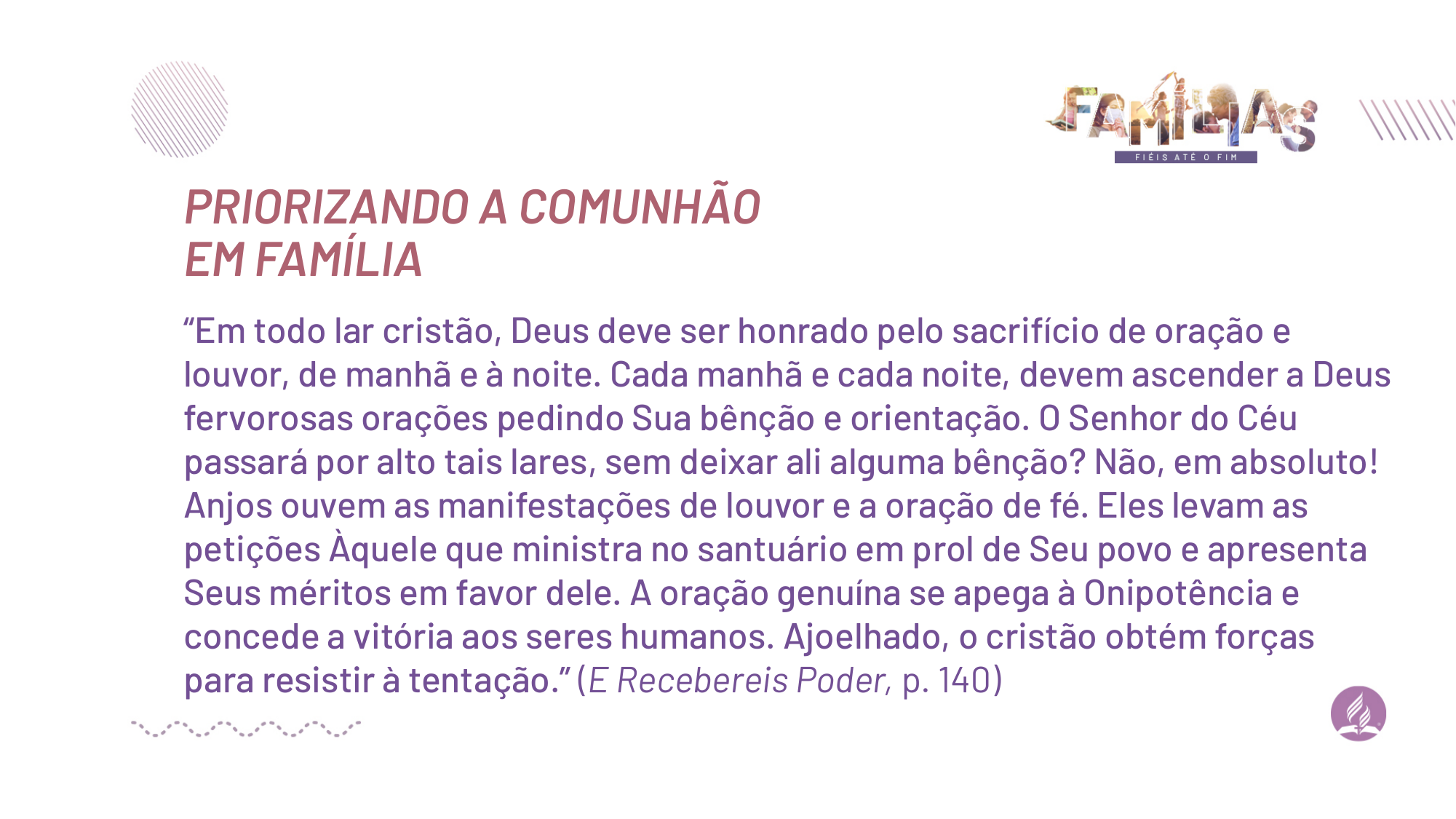

# PRIORIZANDO A COMUNHÃO EM FAMÍLIA
“Em todo lar cristão, Deus deve ser honrado pelo sacrifício de oração e louvor, de manhã e à noite. Cada manhã e cada noite, devem ascender a Deus fervorosas orações pedindo Sua bênção e orientação. O Senhor do Céu passará por alto tais lares, sem deixar ali alguma bênção? Não, em absoluto! Anjos ouvem as manifestações de louvor e a oração de fé. Eles levam as petições Àquele que ministra no santuário em prol de Seu povo e apresenta Seus méritos em favor dele. A oração genuína se apega à Onipotência e concede a vitória aos seres humanos. Ajoelhado, o cristão obtém forças para resistir à tentação.” (E Recebereis Poder, p. 140)